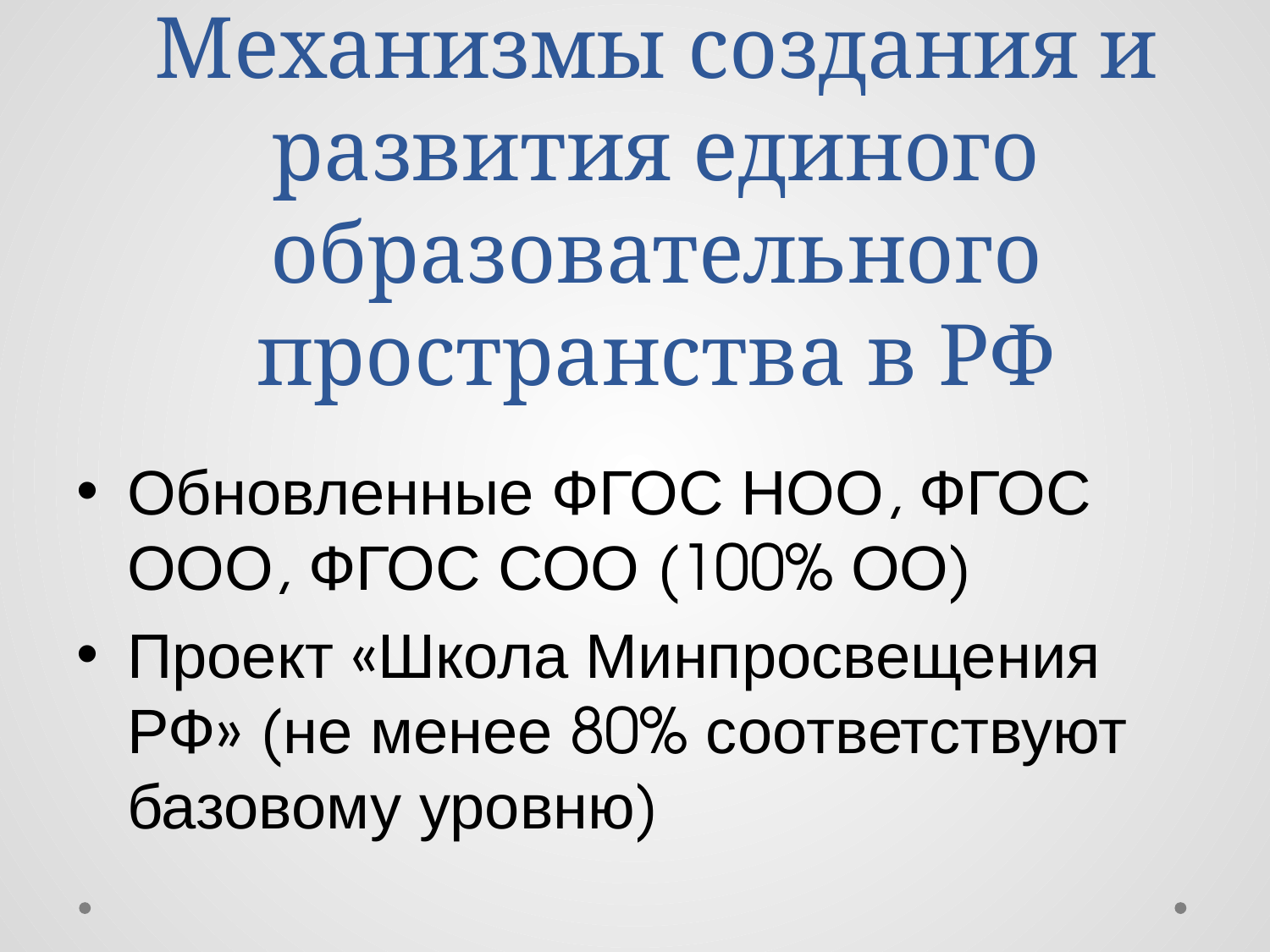

# Механизмы создания и развития единого образовательного пространства в РФ
Обновленные ФГОС НОО, ФГОС ООО, ФГОС СОО (100% ОО)
Проект «Школа Минпросвещения РФ» (не менее 80% соответствуют базовому уровню)